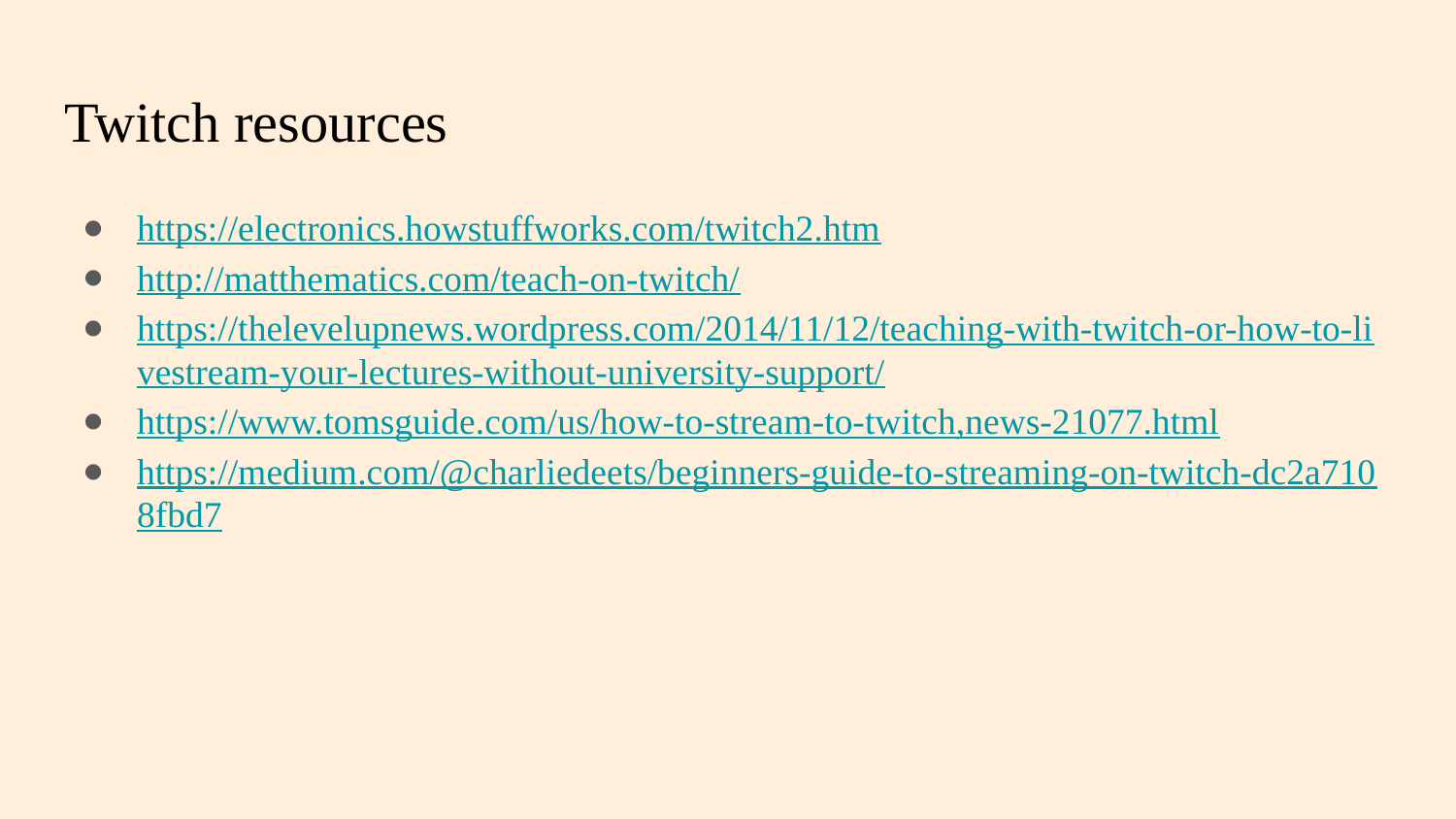

# Twitch resources
https://electronics.howstuffworks.com/twitch2.htm
http://matthematics.com/teach-on-twitch/
https://thelevelupnews.wordpress.com/2014/11/12/teaching-with-twitch-or-how-to-livestream-your-lectures-without-university-support/
https://www.tomsguide.com/us/how-to-stream-to-twitch,news-21077.html
https://medium.com/@charliedeets/beginners-guide-to-streaming-on-twitch-dc2a7108fbd7